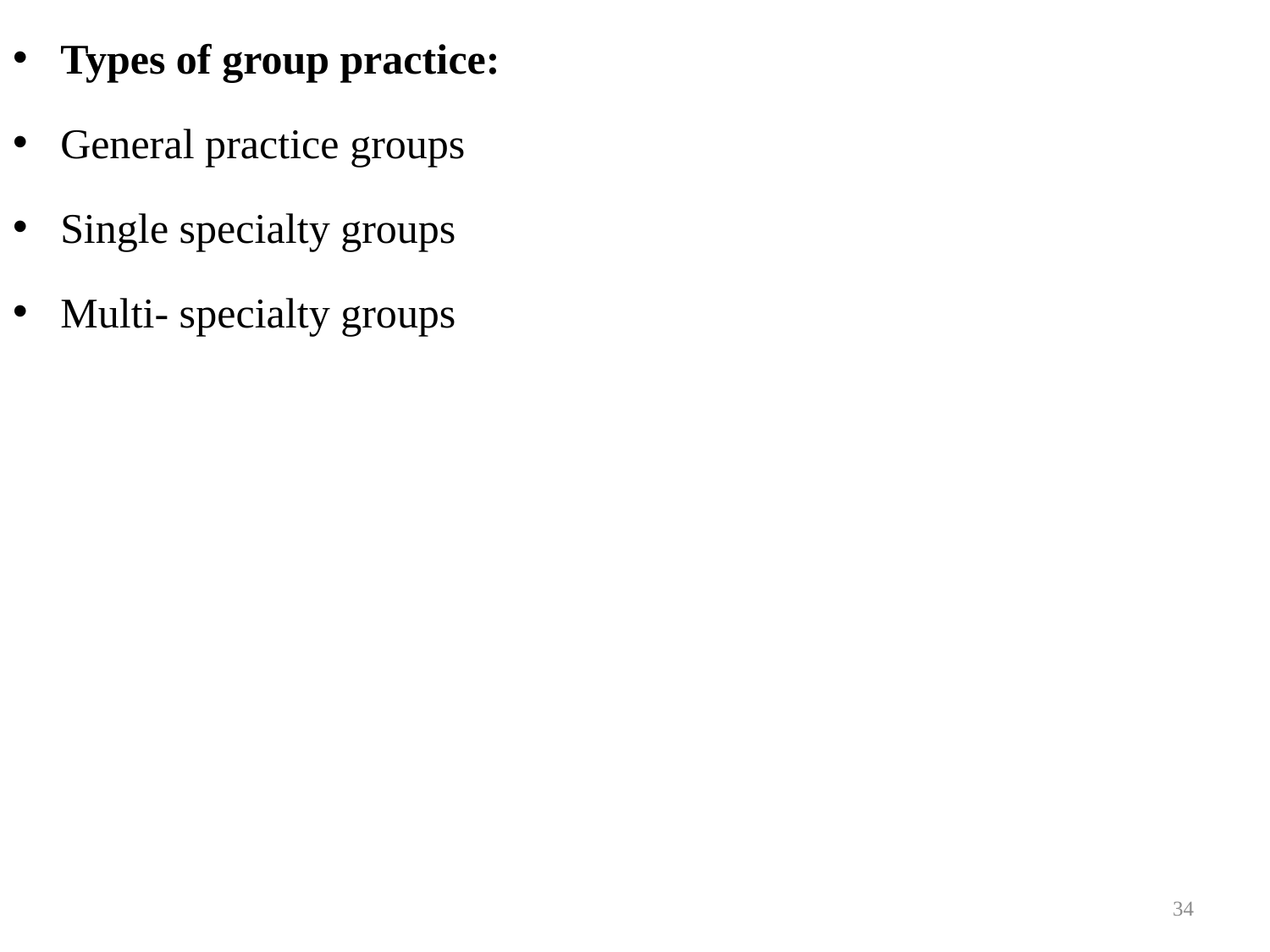

Types of group practice:
General practice groups
Single specialty groups
Multi- specialty groups
34